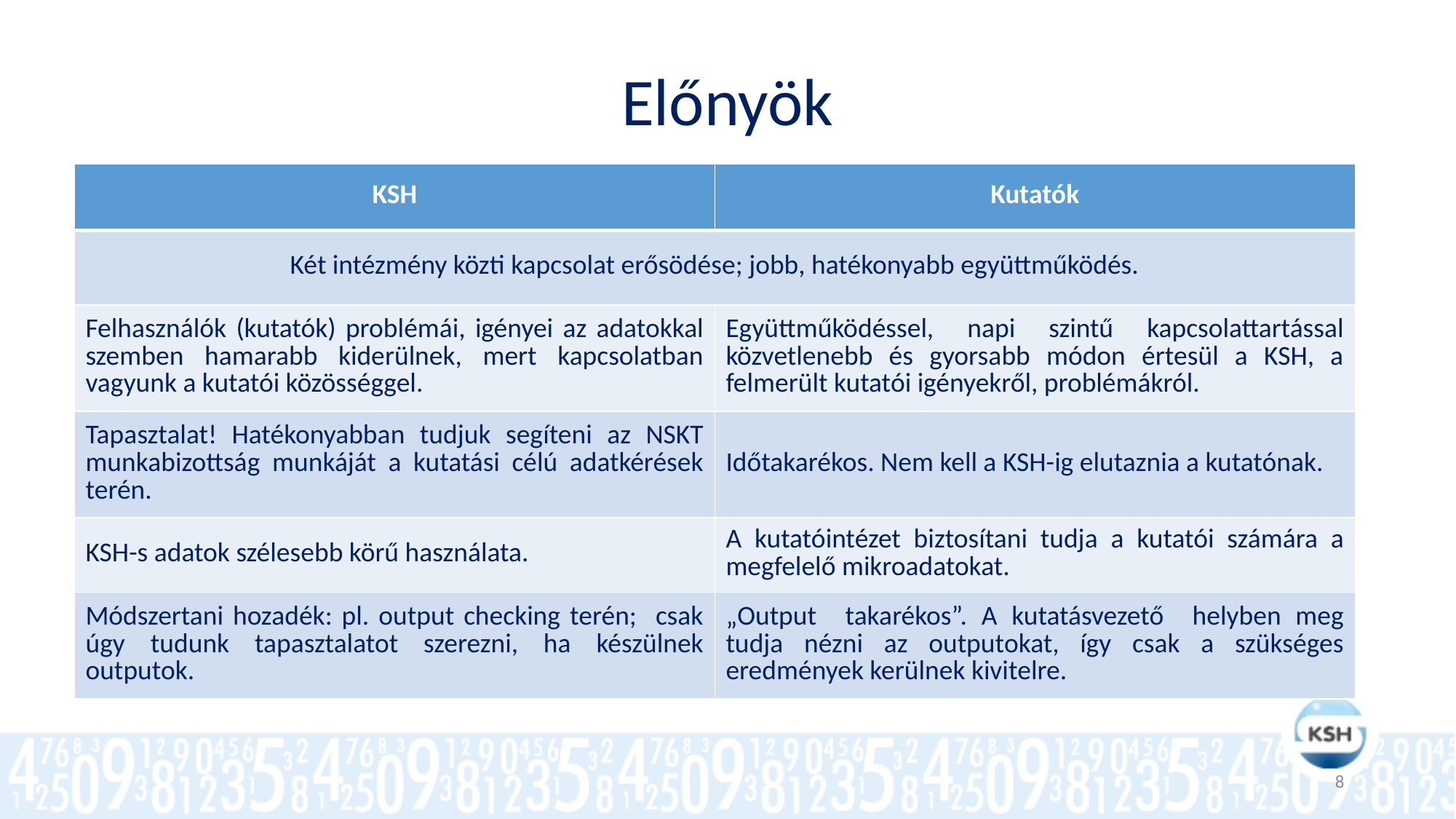

# Előnyök
| KSH | Kutatók |
| --- | --- |
| Két intézmény közti kapcsolat erősödése; jobb, hatékonyabb együttműködés. |  |
| Felhasználók (kutatók) problémái, igényei az adatokkal szemben hamarabb kiderülnek, mert kapcsolatban vagyunk a kutatói közösséggel. | Együttműködéssel, napi szintű kapcsolattartással közvetlenebb és gyorsabb módon értesül a KSH, a felmerült kutatói igényekről, problémákról. |
| Tapasztalat! Hatékonyabban tudjuk segíteni az NSKT munkabizottság munkáját a kutatási célú adatkérések terén. | Időtakarékos. Nem kell a KSH-ig elutaznia a kutatónak. |
| KSH-s adatok szélesebb körű használata. | A kutatóintézet biztosítani tudja a kutatói számára a megfelelő mikroadatokat. |
| Módszertani hozadék: pl. output checking terén; csak úgy tudunk tapasztalatot szerezni, ha készülnek outputok. | „Output takarékos”. A kutatásvezető helyben meg tudja nézni az outputokat, így csak a szükséges eredmények kerülnek kivitelre. |
8